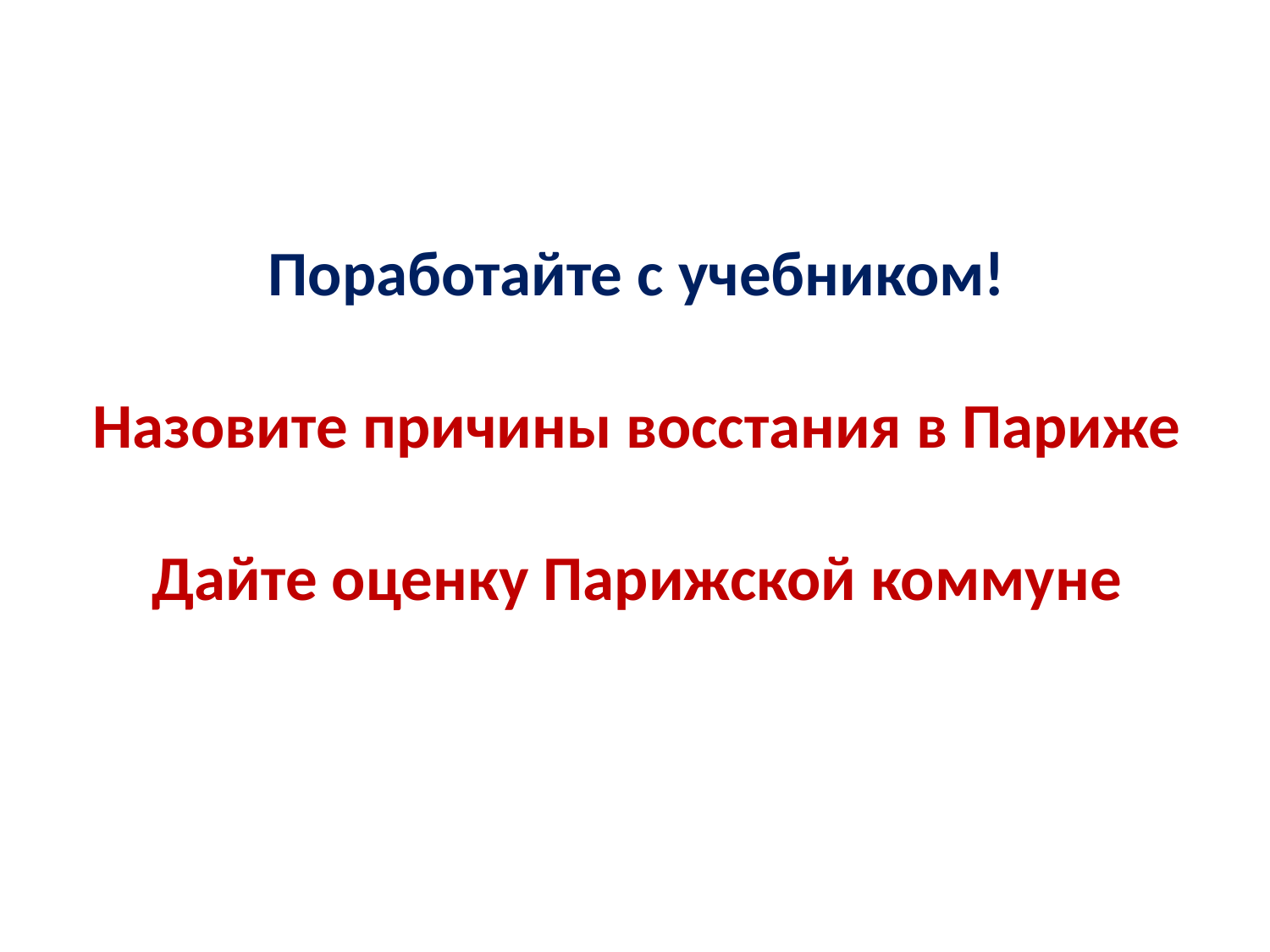

Поработайте с учебником!

Назовите причины восстания в Париже

Дайте оценку Парижской коммуне